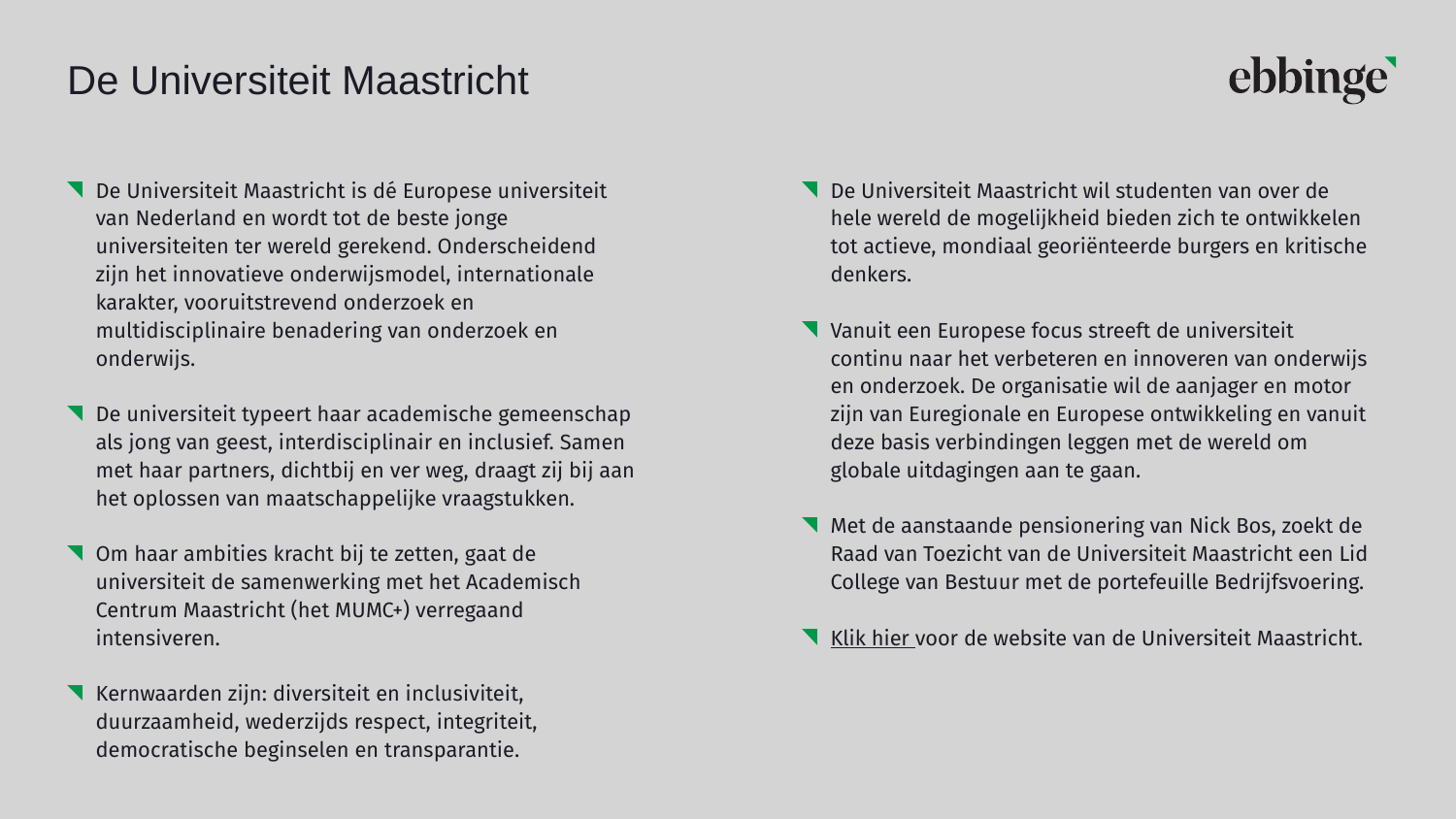

# De Universiteit Maastricht
De Universiteit Maastricht is dé Europese universiteit van Nederland en wordt tot de beste jonge universiteiten ter wereld gerekend. Onderscheidend zijn het innovatieve onderwijsmodel, internationale karakter, vooruitstrevend onderzoek en multidisciplinaire benadering van onderzoek en onderwijs.

De universiteit typeert haar academische gemeenschap als jong van geest, interdisciplinair en inclusief. Samen met haar partners, dichtbij en ver weg, draagt zij bij aan het oplossen van maatschappelijke vraagstukken.

Om haar ambities kracht bij te zetten, gaat de universiteit de samenwerking met het Academisch Centrum Maastricht (het MUMC+) verregaand intensiveren.

Kernwaarden zijn: diversiteit en inclusiviteit, duurzaamheid, wederzijds respect, integriteit, democratische beginselen en transparantie.

De Universiteit Maastricht wil studenten van over de hele wereld de mogelijkheid bieden zich te ontwikkelen tot actieve, mondiaal georiënteerde burgers en kritische denkers.

Vanuit een Europese focus streeft de universiteit continu naar het verbeteren en innoveren van onderwijs en onderzoek. De organisatie wil de aanjager en motor zijn van Euregionale en Europese ontwikkeling en vanuit deze basis verbindingen leggen met de wereld om globale uitdagingen aan te gaan.

Met de aanstaande pensionering van Nick Bos, zoekt de Raad van Toezicht van de Universiteit Maastricht een Lid College van Bestuur met de portefeuille Bedrijfsvoering.

Klik hier voor de website van de Universiteit Maastricht.